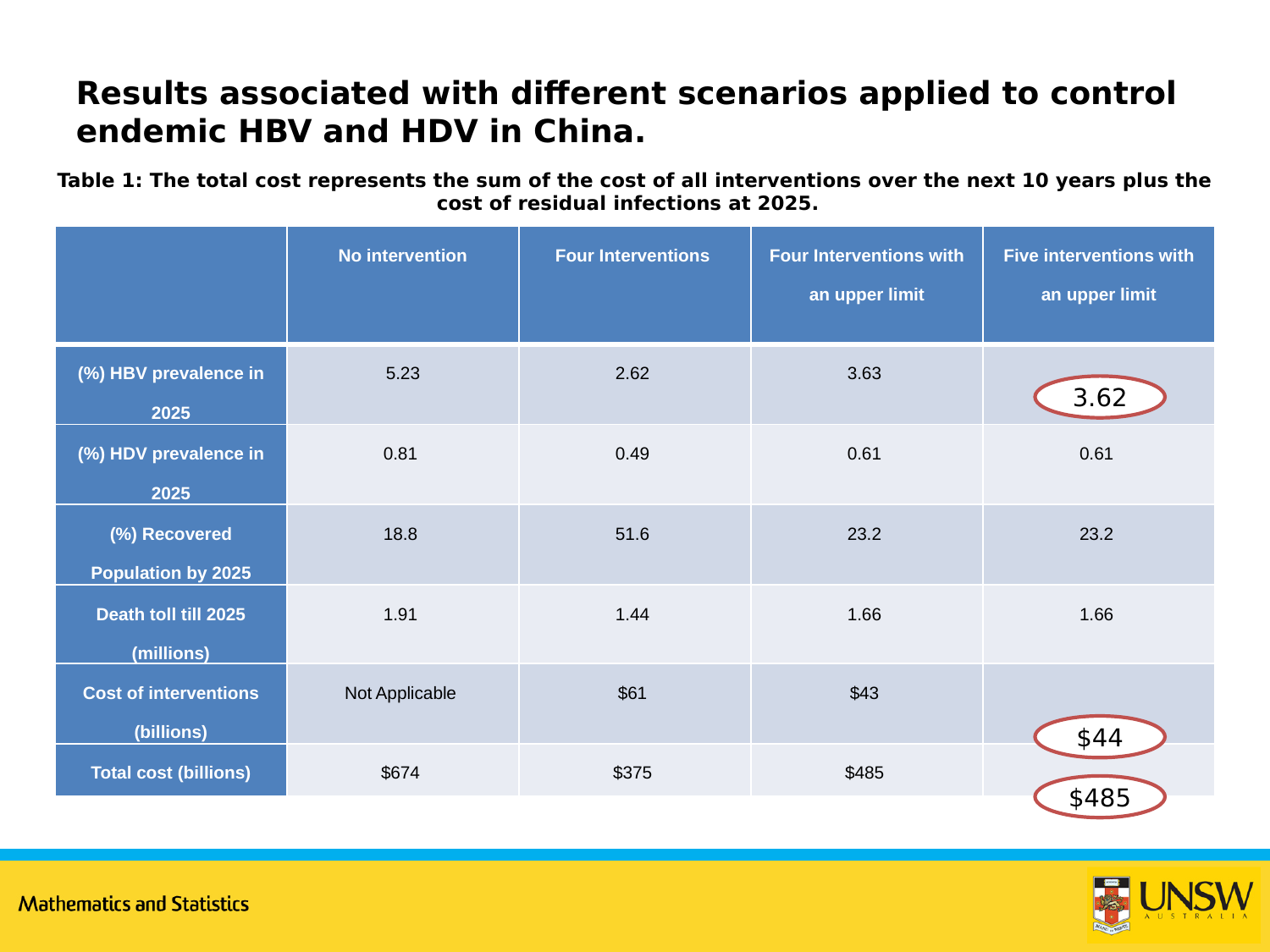

# Results associated with different scenarios applied to control endemic HBV and HDV in China.
Table 1: The total cost represents the sum of the cost of all interventions over the next 10 years plus the cost of residual infections at 2025.

|  | No intervention | Four Interventions | Four Interventions with an upper limit | Five interventions with an upper limit |
| --- | --- | --- | --- | --- |
| (%) HBV prevalence in 2025 | 5.23 | 2.62 | 3.63 |  |
| (%) HDV prevalence in 2025 | 0.81 | 0.49 | 0.61 | 0.61 |
| (%) Recovered Population by 2025 | 18.8 | 51.6 | 23.2 | 23.2 |
| Death toll till 2025 (millions) | 1.91 | 1.44 | 1.66 | 1.66 |
| Cost of interventions (billions) | Not Applicable | $61 | $43 |  |
| Total cost (billions) | $674 | $375 | $485 |  |
3.62
$44
$485